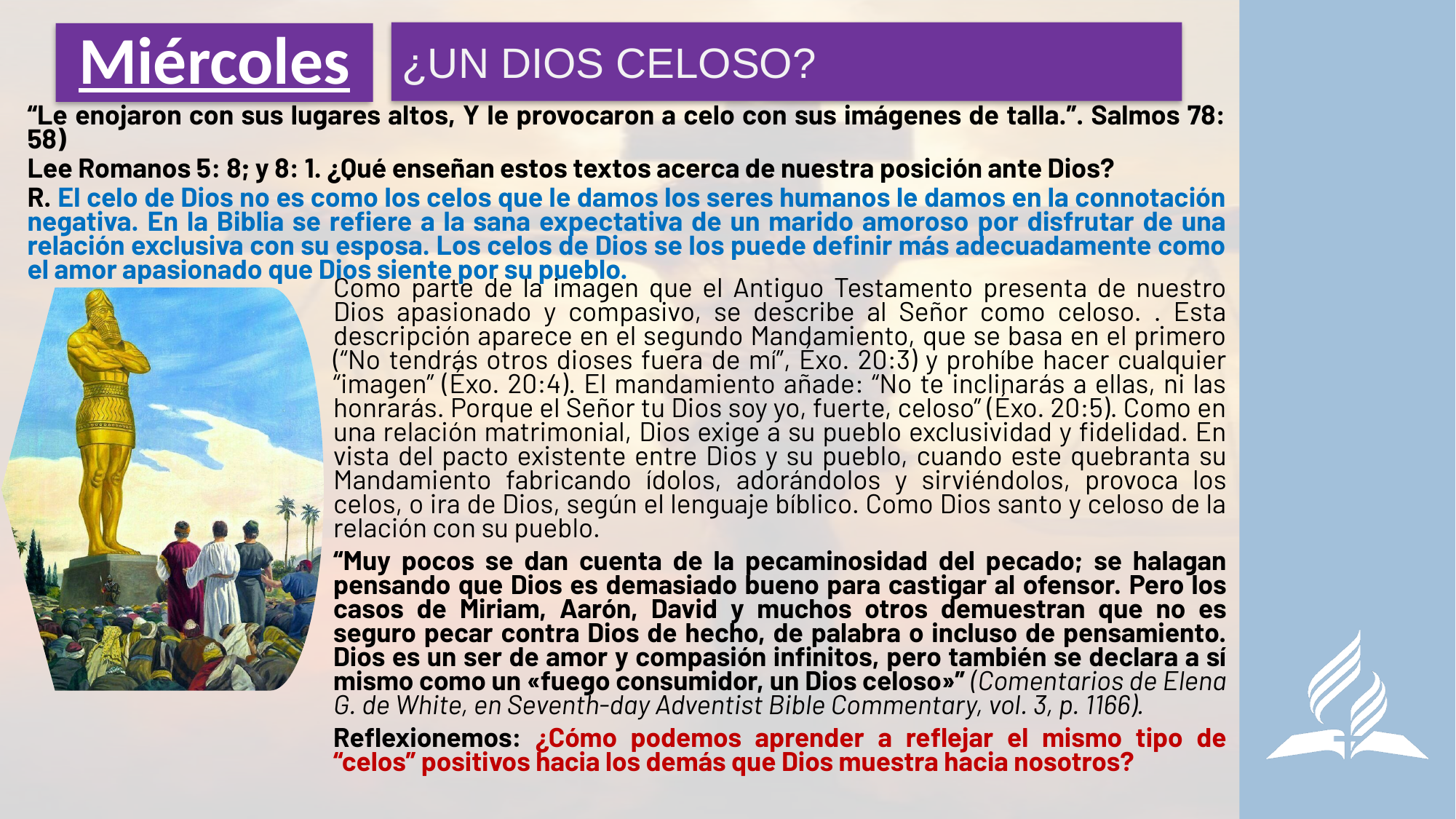

¿UN DIOS CELOSO?
# Miércoles
“Le enojaron con sus lugares altos, Y le provocaron a celo con sus imágenes de talla.”. Salmos 78: 58)
Lee Romanos 5: 8; y 8: 1. ¿Qué enseñan estos textos acerca de nuestra posición ante Dios?
R. El celo de Dios no es como los celos que le damos los seres humanos le damos en la connotación negativa. En la Biblia se refiere a la sana expectativa de un marido amoroso por disfrutar de una relación exclusiva con su esposa. Los celos de Dios se los puede definir más adecuadamente como el amor apasionado que Dios siente por su pueblo.
Como parte de la imagen que el Antiguo Testamento presenta de nuestro Dios apasionado y compasivo, se describe al Señor como celoso. . Esta descripción aparece en el segundo Mandamiento, que se basa en el primero (“No tendrás otros dioses fuera de mí”, Éxo. 20:3) y prohíbe hacer cualquier “imagen” (Éxo. 20:4). El mandamiento añade: “No te inclinarás a ellas, ni las honrarás. Porque el Señor tu Dios soy yo, fuerte, celoso” (Éxo. 20:5). Como en una relación matrimonial, Dios exige a su pueblo exclusividad y fidelidad. En vista del pacto existente entre Dios y su pueblo, cuando este quebranta su Mandamiento fabricando ídolos, adorándolos y sirviéndolos, provoca los celos, o ira de Dios, según el lenguaje bíblico. Como Dios santo y celoso de la relación con su pueblo.
“Muy pocos se dan cuenta de la pecaminosidad del pecado; se halagan pensando que Dios es demasiado bueno para castigar al ofensor. Pero los casos de Miriam, Aarón, David y muchos otros demuestran que no es seguro pecar contra Dios de hecho, de palabra o incluso de pensamiento. Dios es un ser de amor y compasión infinitos, pero también se declara a sí mismo como un «fuego consumidor, un Dios celoso»” (Comentarios de Elena G. de White, en Seventh-day Adventist Bible Commentary, vol. 3, p. 1166).
Reflexionemos: ¿Cómo podemos aprender a reflejar el mismo tipo de “celos” positivos hacia los demás que Dios muestra hacia nosotros?